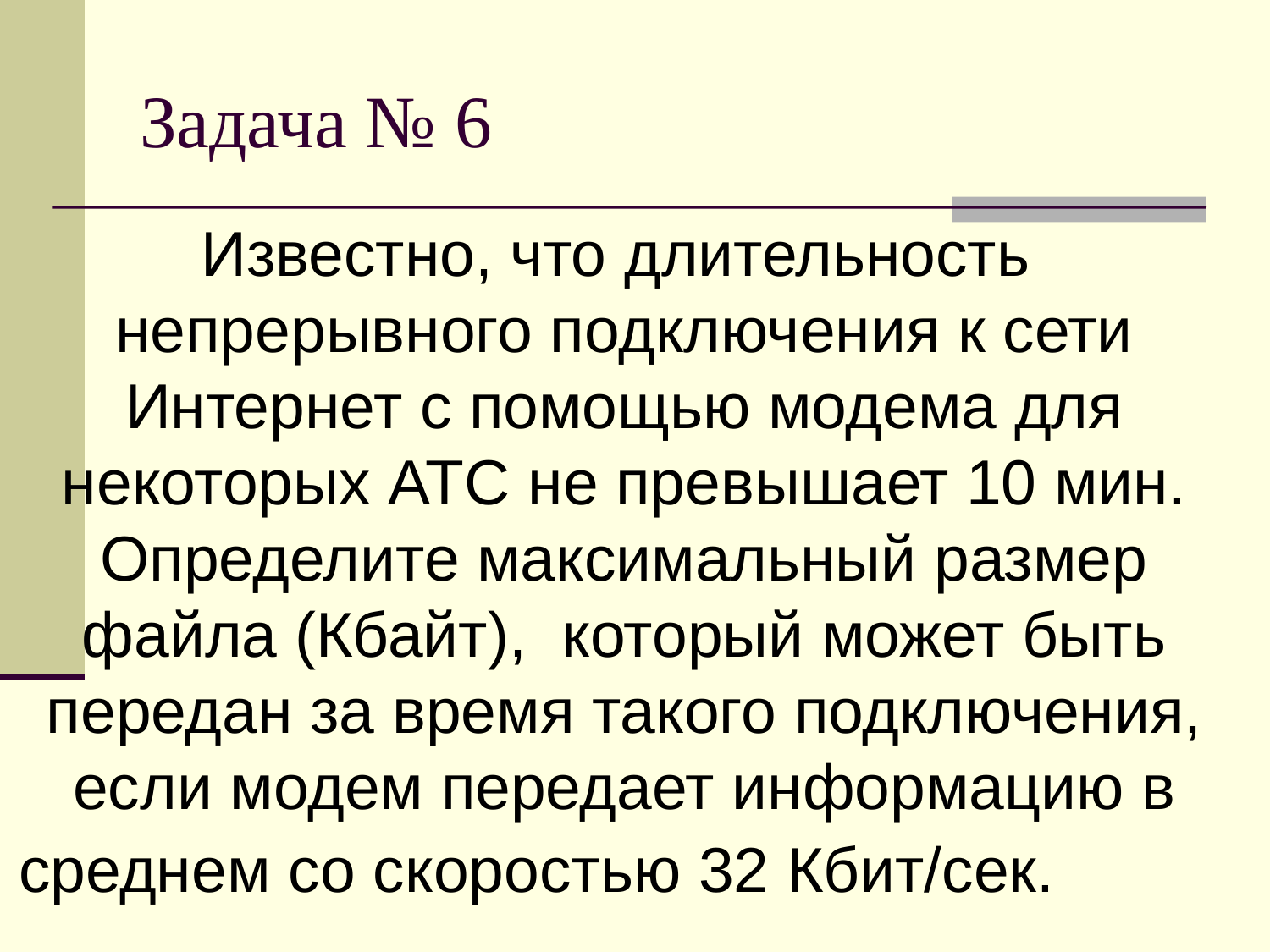

# Задача № 6
Известно, что длительность  непрерывного подключения к сети Интернет с помощью модема для некоторых АТС не превышает 10 мин. Определите максимальный размер файла (Кбайт),  который может быть передан за время такого подключения, если модем передает информацию в среднем со скоростью 32 Кбит/сек.